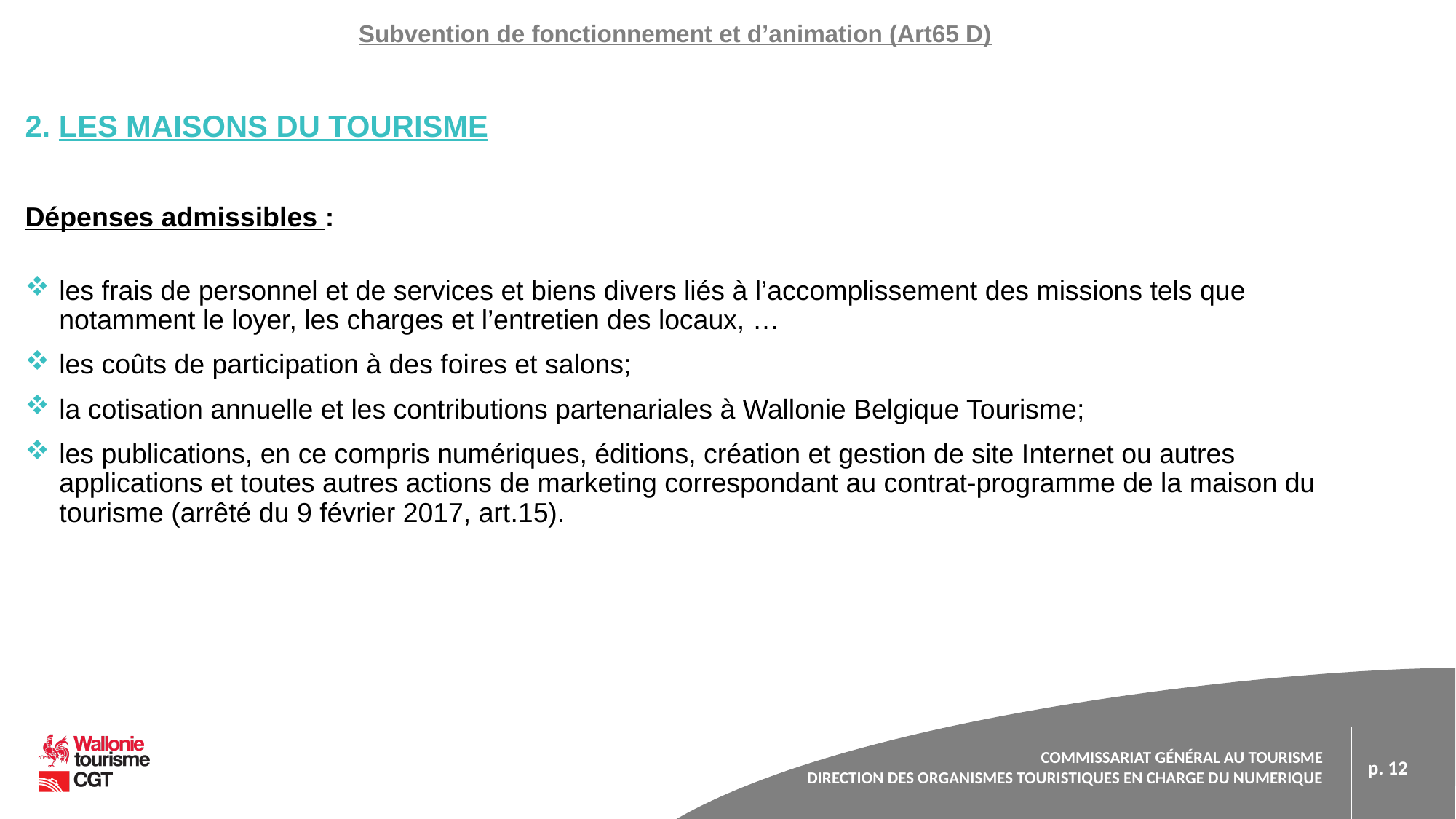

Subvention de fonctionnement et d’animation (Art65 D)

2. LES MAISONS DU TOURISME

Dépenses admissibles :

les frais de personnel et de services et biens divers liés à l’accomplissement des missions tels que notamment le loyer, les charges et l’entretien des locaux, …
les coûts de participation à des foires et salons;
la cotisation annuelle et les contributions partenariales à Wallonie Belgique Tourisme;
les publications, en ce compris numériques, éditions, création et gestion de site Internet ou autres applications et toutes autres actions de marketing correspondant au contrat-programme de la maison du tourisme (arrêté du 9 février 2017, art.15).